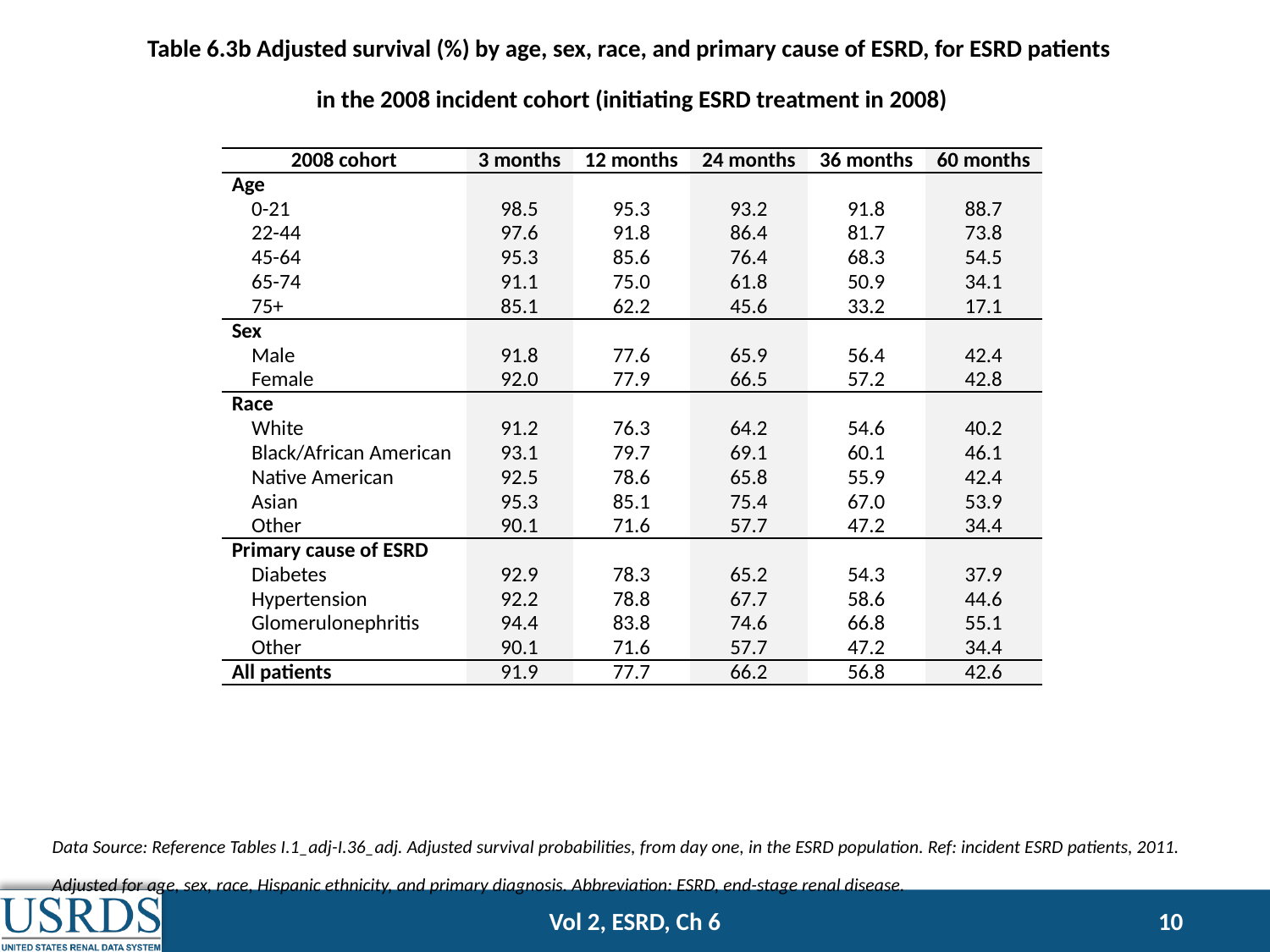

Table 6.3b Adjusted survival (%) by age, sex, race, and primary cause of ESRD, for ESRD patients
in the 2008 incident cohort (initiating ESRD treatment in 2008)
| 2008 cohort | 3 months | 12 months | 24 months | 36 months | 60 months |
| --- | --- | --- | --- | --- | --- |
| Age |  |  |  |  |  |
| 0-21 | 98.5 | 95.3 | 93.2 | 91.8 | 88.7 |
| 22-44 | 97.6 | 91.8 | 86.4 | 81.7 | 73.8 |
| 45-64 | 95.3 | 85.6 | 76.4 | 68.3 | 54.5 |
| 65-74 | 91.1 | 75.0 | 61.8 | 50.9 | 34.1 |
| 75+ | 85.1 | 62.2 | 45.6 | 33.2 | 17.1 |
| Sex |  |  |  |  |  |
| Male | 91.8 | 77.6 | 65.9 | 56.4 | 42.4 |
| Female | 92.0 | 77.9 | 66.5 | 57.2 | 42.8 |
| Race |  |  |  |  |  |
| White | 91.2 | 76.3 | 64.2 | 54.6 | 40.2 |
| Black/African American | 93.1 | 79.7 | 69.1 | 60.1 | 46.1 |
| Native American | 92.5 | 78.6 | 65.8 | 55.9 | 42.4 |
| Asian | 95.3 | 85.1 | 75.4 | 67.0 | 53.9 |
| Other | 90.1 | 71.6 | 57.7 | 47.2 | 34.4 |
| Primary cause of ESRD |  |  |  |  |  |
| Diabetes | 92.9 | 78.3 | 65.2 | 54.3 | 37.9 |
| Hypertension | 92.2 | 78.8 | 67.7 | 58.6 | 44.6 |
| Glomerulonephritis | 94.4 | 83.8 | 74.6 | 66.8 | 55.1 |
| Other | 90.1 | 71.6 | 57.7 | 47.2 | 34.4 |
| All patients | 91.9 | 77.7 | 66.2 | 56.8 | 42.6 |
Data Source: Reference Tables I.1_adj-I.36_adj. Adjusted survival probabilities, from day one, in the ESRD population. Ref: incident ESRD patients, 2011. Adjusted for age, sex, race, Hispanic ethnicity, and primary diagnosis. Abbreviation: ESRD, end-stage renal disease.
Vol 2, ESRD, Ch 6
10